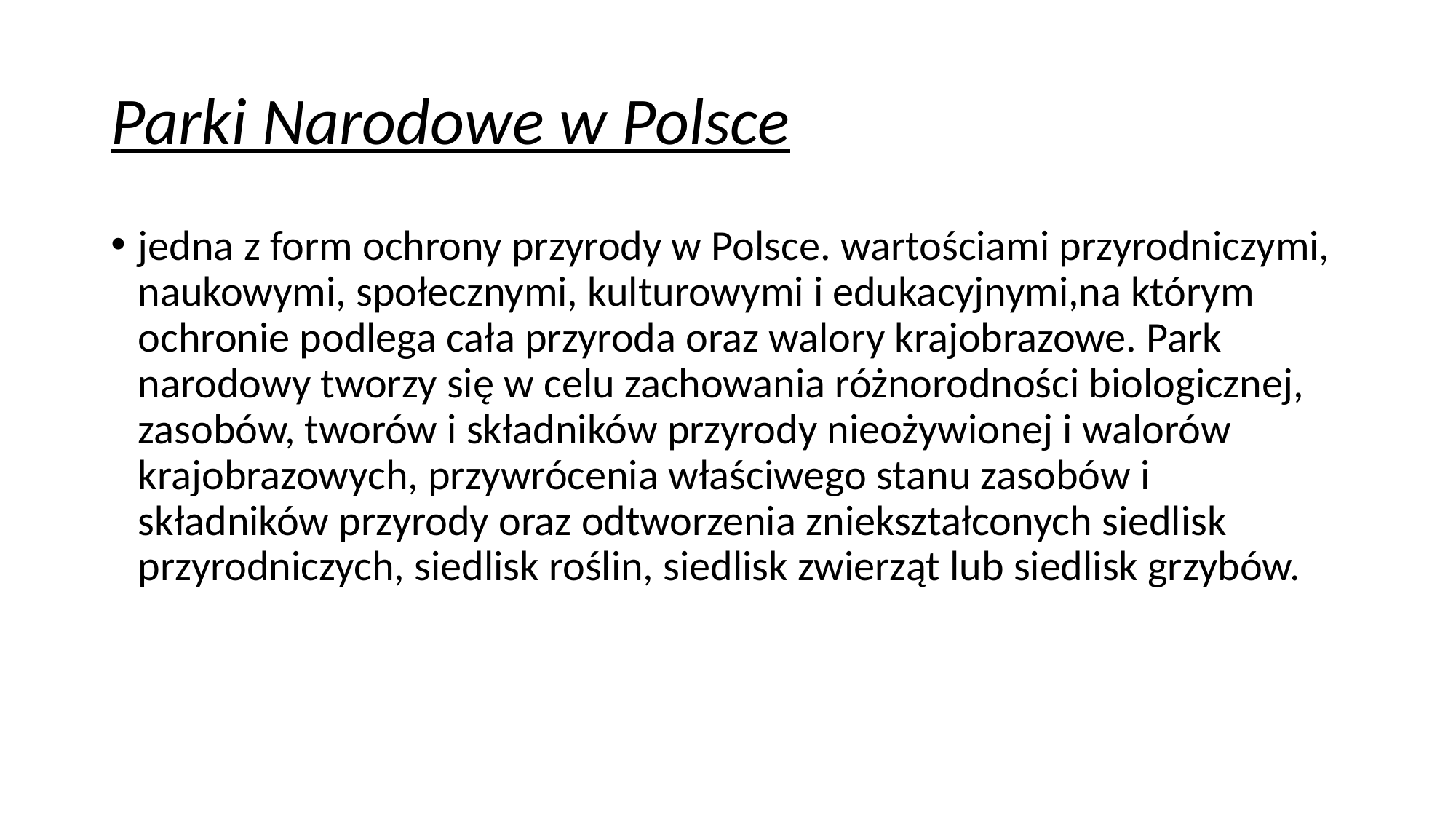

# Parki Narodowe w Polsce
jedna z form ochrony przyrody w Polsce. wartościami przyrodniczymi, naukowymi, społecznymi, kulturowymi i edukacyjnymi,na którym ochronie podlega cała przyroda oraz walory krajobrazowe. Park narodowy tworzy się w celu zachowania różnorodności biologicznej, zasobów, tworów i składników przyrody nieożywionej i walorów krajobrazowych, przywrócenia właściwego stanu zasobów i składników przyrody oraz odtworzenia zniekształconych siedlisk przyrodniczych, siedlisk roślin, siedlisk zwierząt lub siedlisk grzybów.